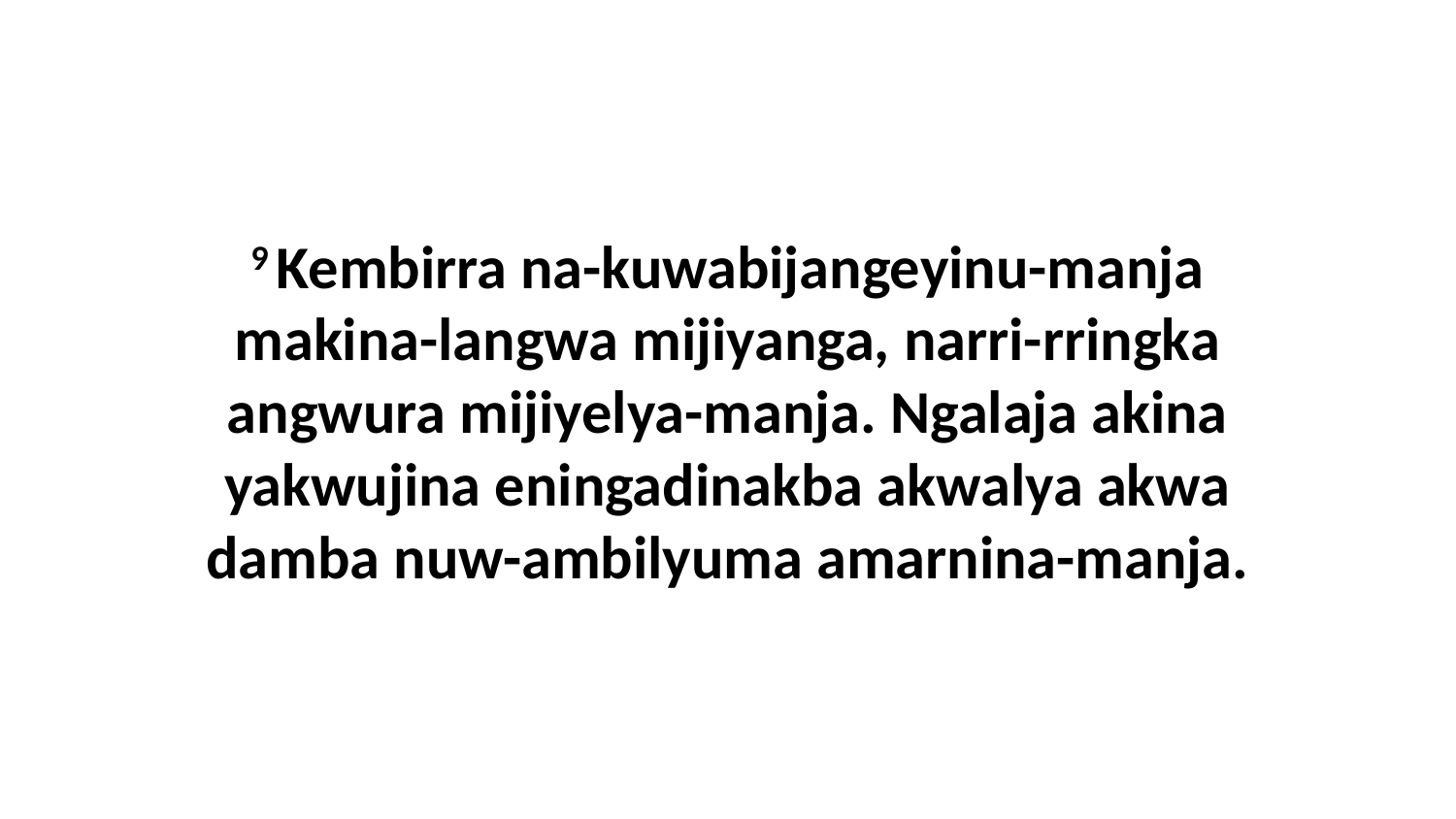

9 Kembirra na-kuwabijangeyinu-manja makina-langwa mijiyanga, narri-rringka angwura mijiyelya-manja. Ngalaja akina yakwujina eningadinakba akwalya akwa damba nuw-ambilyuma amarnina-manja.